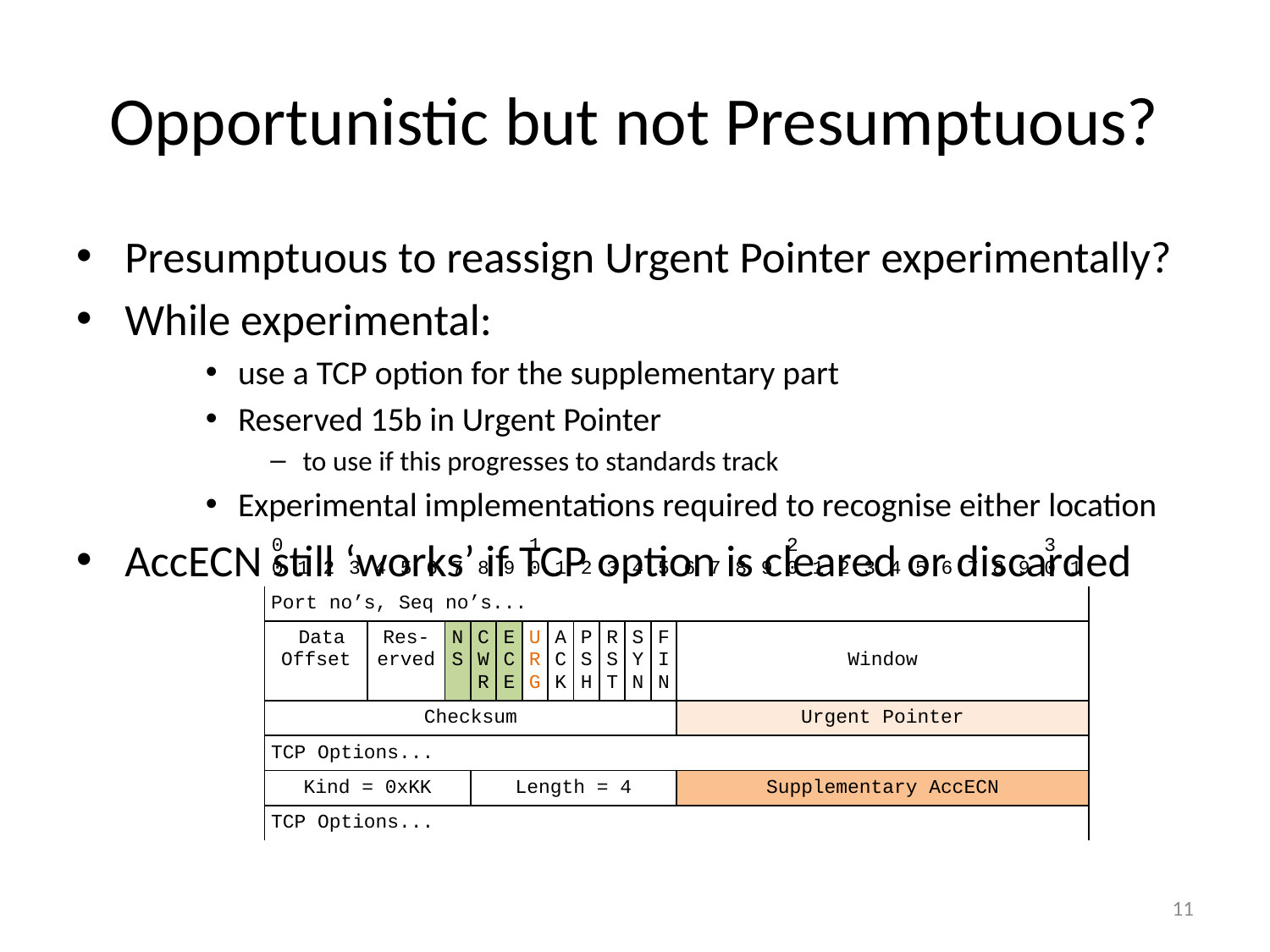

# Opportunistic but not Presumptuous?
Presumptuous to reassign Urgent Pointer experimentally?
While experimental:
use a TCP option for the supplementary part
Reserved 15b in Urgent Pointer
to use if this progresses to standards track
Experimental implementations required to recognise either location
AccECN still ‘works’ if TCP option is cleared or discarded
| 00 | 1 | 2 | 3 | 4 | 5 | 6 | 7 | 8 | 9 | 10 | 1 | 2 | 3 | 4 | 5 | 6 | 7 | 8 | 9 | 20 | 1 | 2 | 3 | 4 | 5 | 6 | 7 | 8 | 9 | 30 | 1 |
| --- | --- | --- | --- | --- | --- | --- | --- | --- | --- | --- | --- | --- | --- | --- | --- | --- | --- | --- | --- | --- | --- | --- | --- | --- | --- | --- | --- | --- | --- | --- | --- |
| Port no’s, Seq no’s... |  |  |  |  |  |  |  |  |  |  |  |  |  |  |  |  |  |  |  |  |  |  |  |  |  |  |  |  |  |  |  |
| Data Offset |  |  |  | Res-erved |  |  | NS | CWR | ECE | URG | ACK | PSH | RST | SYN | FIN | Window |  |  |  |  |  |  |  |  |  |  |  |  |  |  |  |
| Checksum |  |  |  |  |  |  |  |  |  |  |  |  |  |  |  | Urgent Pointer |  |  |  |  |  |  |  |  |  |  |  |  |  |  |  |
| TCP Options... |  |  |  |  |  |  |  |  |  |  |  |  |  |  |  |  |  |  |  |  |  |  |  |  |  |  |  |  |  |  |  |
| Kind = 0xKK |  |  |  |  |  |  |  | Length = 4 |  |  |  |  |  |  |  | Supplementary AccECN |  |  |  |  |  |  |  |  |  |  |  |  |  |  |  |
| TCP Options... |  |  |  |  |  |  |  |  |  |  |  |  |  |  |  |  |  |  |  |  |  |  |  |  |  |  |  |  |  |  |  |
11